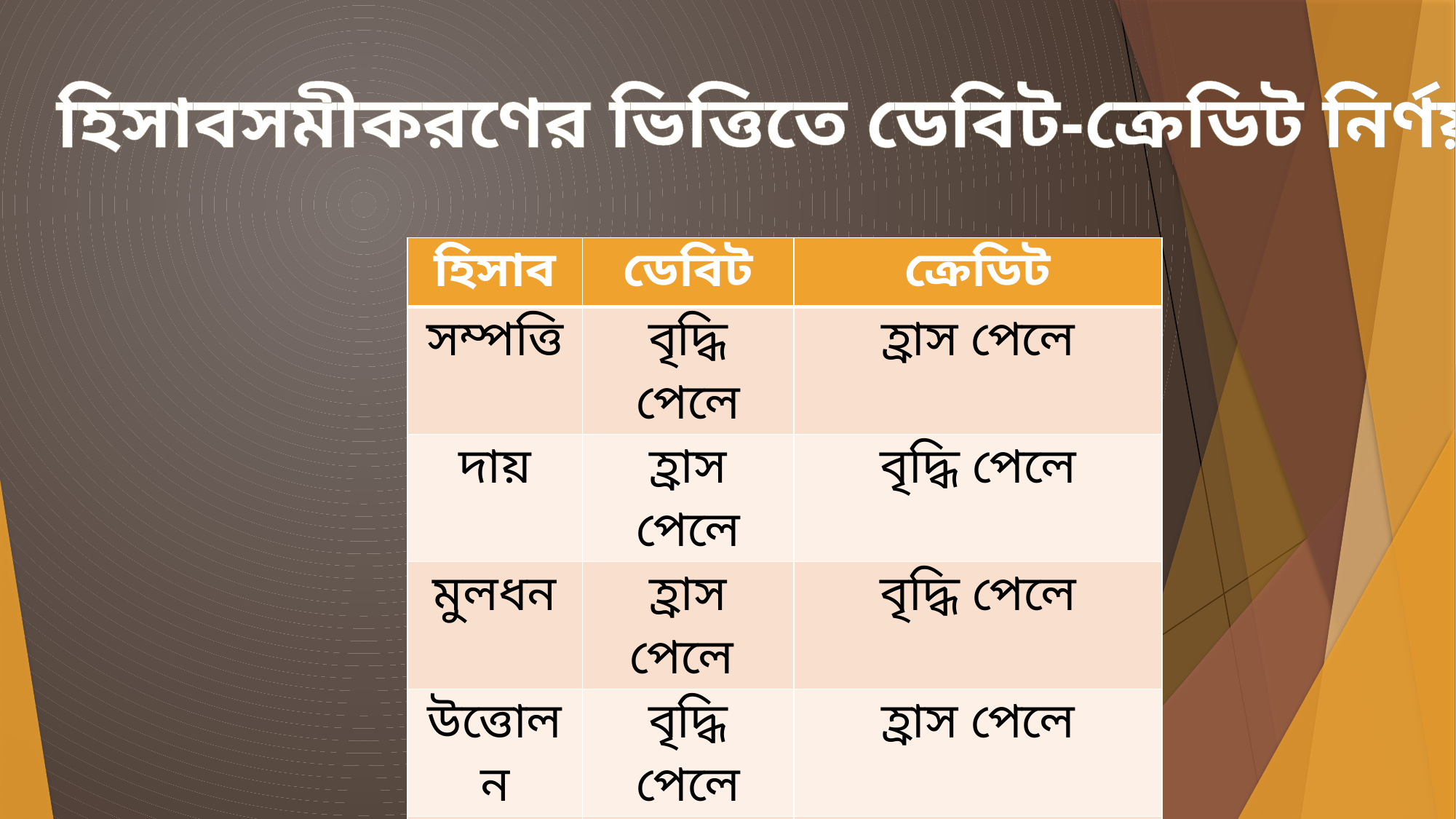

হিসাবসমীকরণের ভিত্তিতে ডেবিট-ক্রেডিট নির্ণয়
| হিসাব | ডেবিট | ক্রেডিট |
| --- | --- | --- |
| সম্পত্তি | বৃদ্ধি পেলে | হ্রাস পেলে |
| দায় | হ্রাস পেলে | বৃদ্ধি পেলে |
| মুলধন | হ্রাস পেলে | বৃদ্ধি পেলে |
| উত্তোলন | বৃদ্ধি পেলে | হ্রাস পেলে |
| আয় | হ্রাস পেলে | বৃদ্ধি পেলে |
| ব্যয় | বৃদ্ধিপেলে | হ্রাসপেলে |